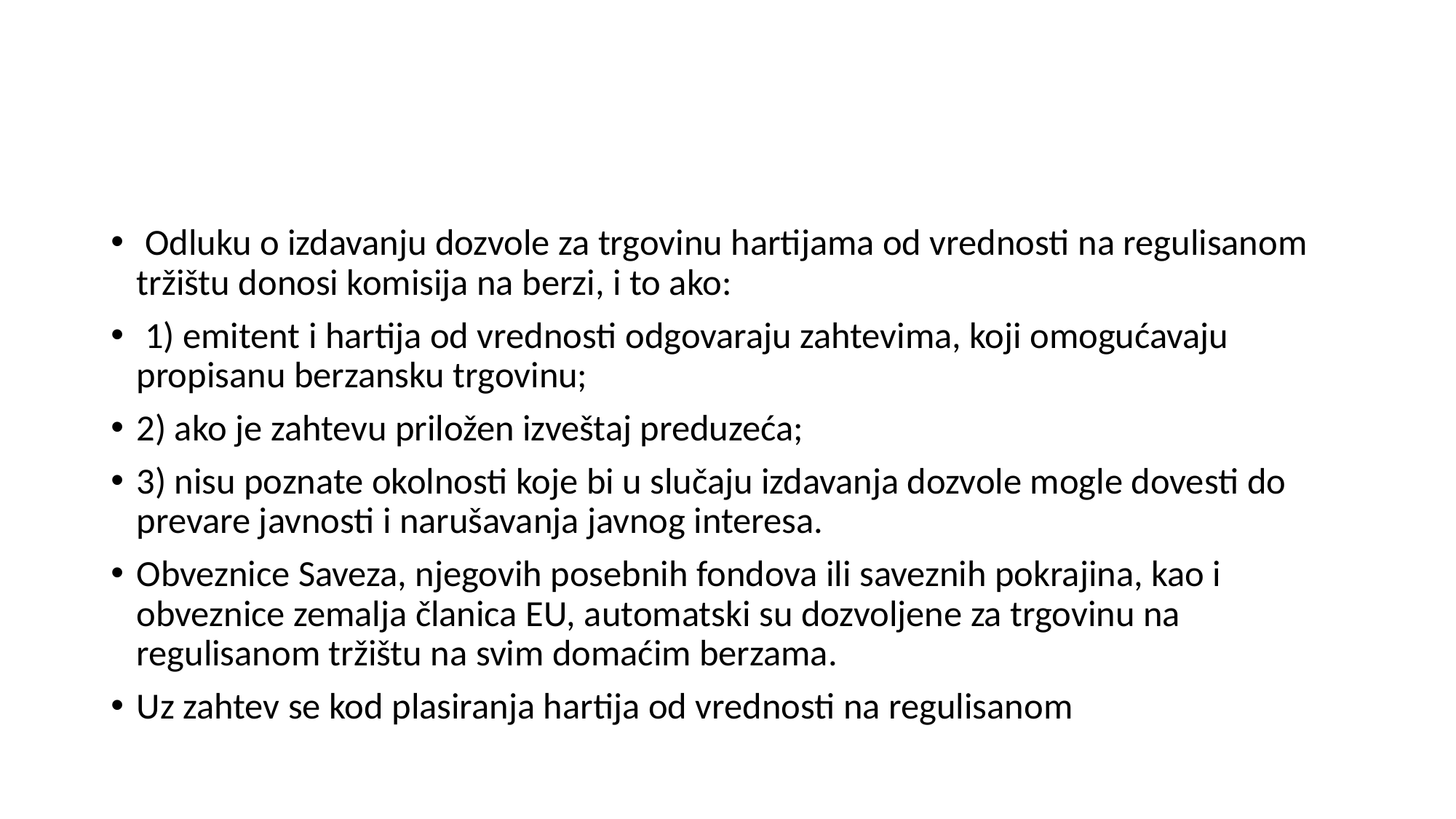

#
 Odluku o izdavanju dozvole za trgovinu hartijama od vrednosti na regulisanom tržištu donosi komisija na berzi, i to ako:
 1) emitent i hartija od vrednosti odgovaraju zahtevima, koji omogućavaju propisanu berzansku trgovinu;
2) ako je zahtevu priložen izveštaj preduzeća;
3) nisu poznate okolnosti koje bi u slučaju izdavanja dozvole mogle dovesti do prevare javnosti i narušavanja javnog interesa.
Obveznice Saveza, njegovih posebnih fondova ili saveznih pokrajina, kao i obveznice zemalja članica EU, automatski su dozvoljene za trgovinu na regulisanom tržištu na svim domaćim berzama.
Uz zahtev se kod plasiranja hartija od vrednosti na regulisanom